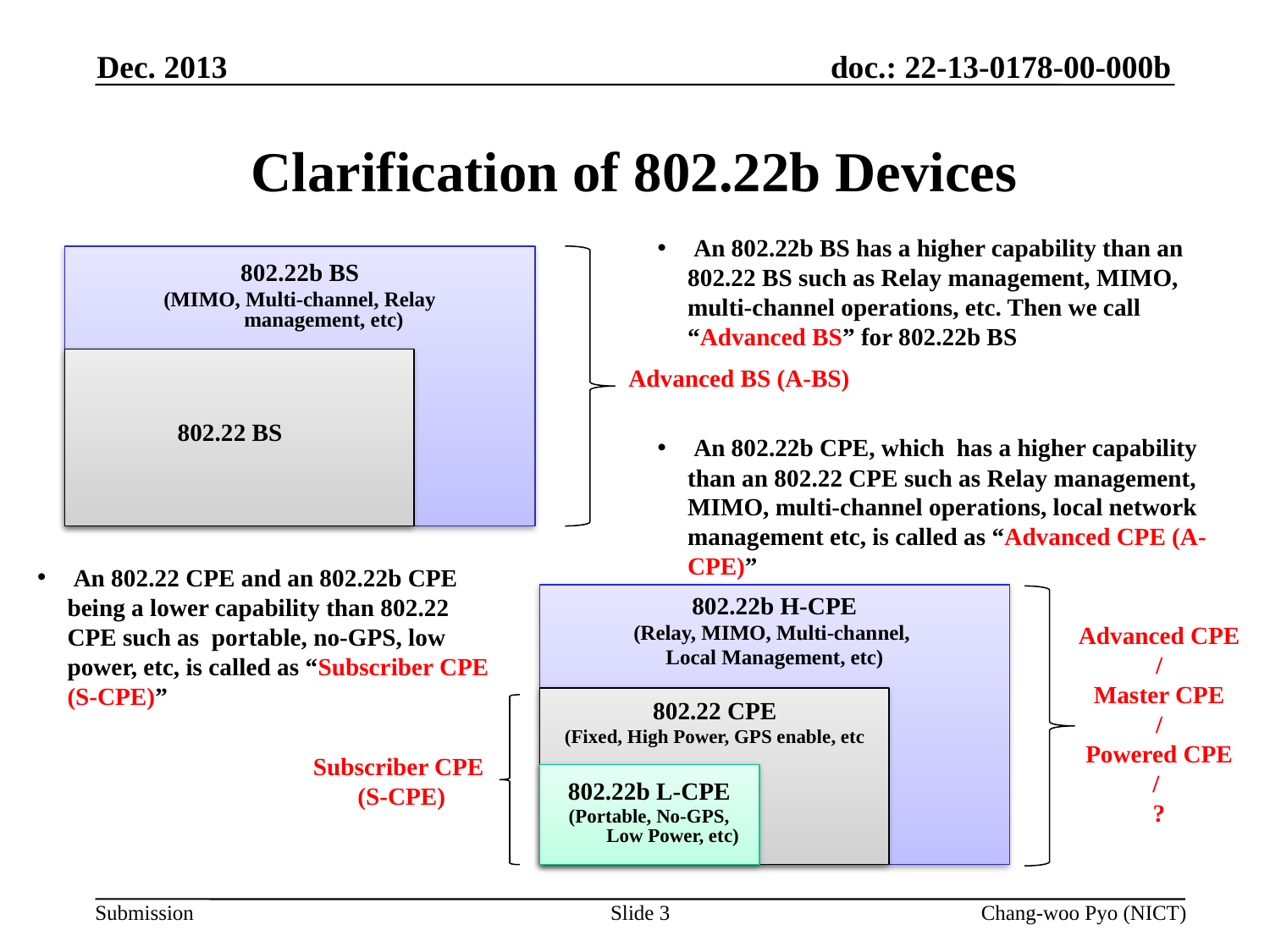

Dec. 2013
# Clarification of 802.22b Devices
 An 802.22b BS has a higher capability than an 802.22 BS such as Relay management, MIMO, multi-channel operations, etc. Then we call “Advanced BS” for 802.22b BS

802.22b BS
(MIMO, Multi-channel, Relay management, etc)

Advanced BS (A-BS)
802.22 BS
 An 802.22b CPE, which  has a higher capability than an 802.22 CPE such as Relay management, MIMO, multi-channel operations, local network management etc, is called as “Advanced CPE (A-CPE)”
 An 802.22 CPE and an 802.22b CPE being a lower capability than 802.22 CPE such as  portable, no-GPS, low power, etc, is called as “Subscriber CPE (S-CPE)”

802.22b H-CPE
(Relay, MIMO, Multi-channel,
Local Management, etc)
Advanced CPE
/
Master CPE
/
Powered CPE
/
?

802.22 CPE
(Fixed, High Power, GPS enable, etc
Subscriber CPE
(S-CPE)

802.22b L-CPE
(Portable, No-GPS, Low Power, etc)
Slide 3
Chang-woo Pyo (NICT)